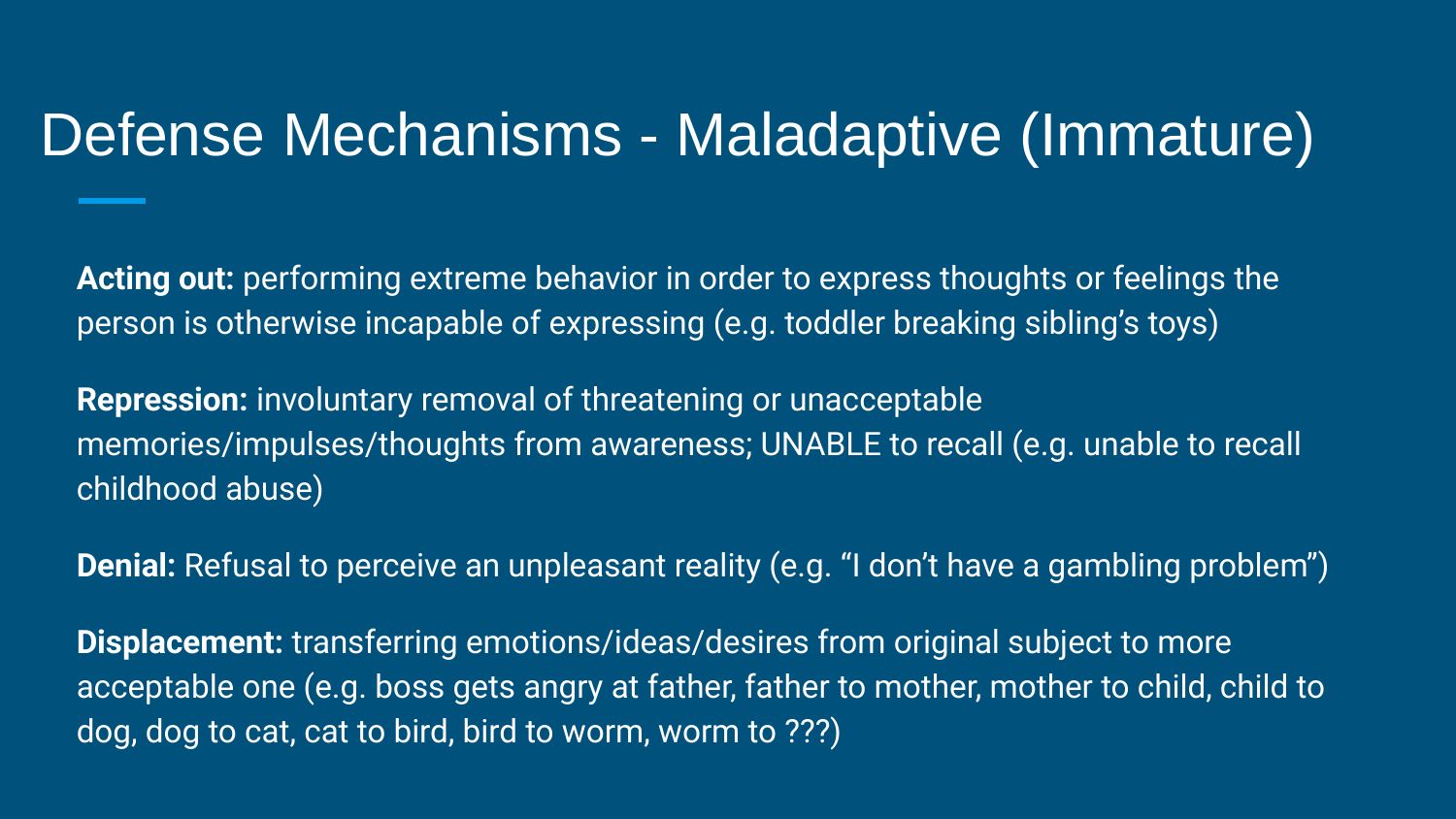

# Defense Mechanisms - Maladaptive (Immature)
Acting out: performing extreme behavior in order to express thoughts or feelings the person is otherwise incapable of expressing (e.g. toddler breaking sibling’s toys)
Repression: involuntary removal of threatening or unacceptable memories/impulses/thoughts from awareness; UNABLE to recall (e.g. unable to recall childhood abuse)
Denial: Refusal to perceive an unpleasant reality (e.g. “I don’t have a gambling problem”)
Displacement: transferring emotions/ideas/desires from original subject to more acceptable one (e.g. boss gets angry at father, father to mother, mother to child, child to dog, dog to cat, cat to bird, bird to worm, worm to ???)